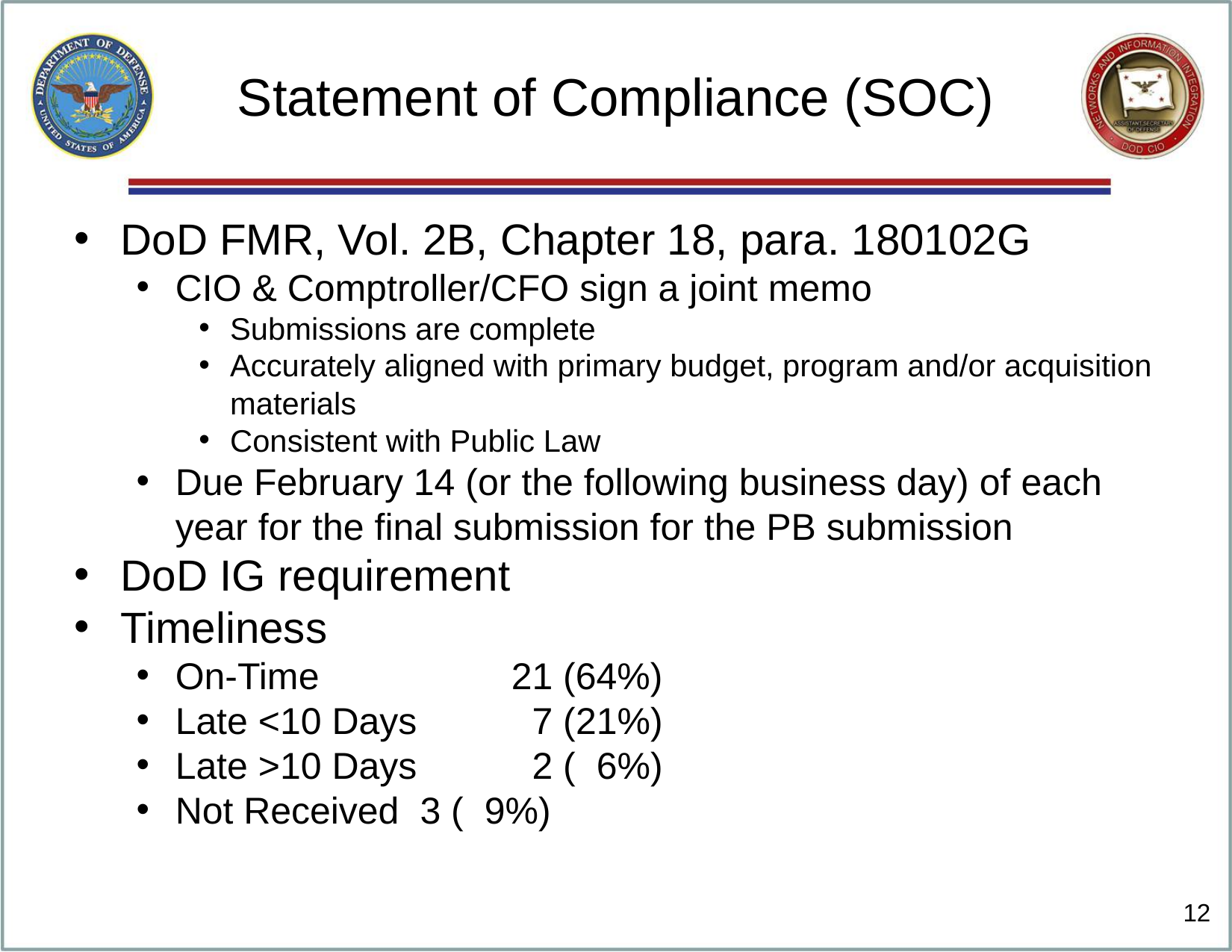

# Statement of Compliance (SOC)
DoD FMR, Vol. 2B, Chapter 18, para. 180102G
CIO & Comptroller/CFO sign a joint memo
Submissions are complete
Accurately aligned with primary budget, program and/or acquisition materials
Consistent with Public Law
Due February 14 (or the following business day) of each year for the final submission for the PB submission
DoD IG requirement
Timeliness
On-Time		21 (64%)
Late <10 Days	  7 (21%)
Late >10 Days	  2 (  6%)
Not Received	  3 (  9%)

12